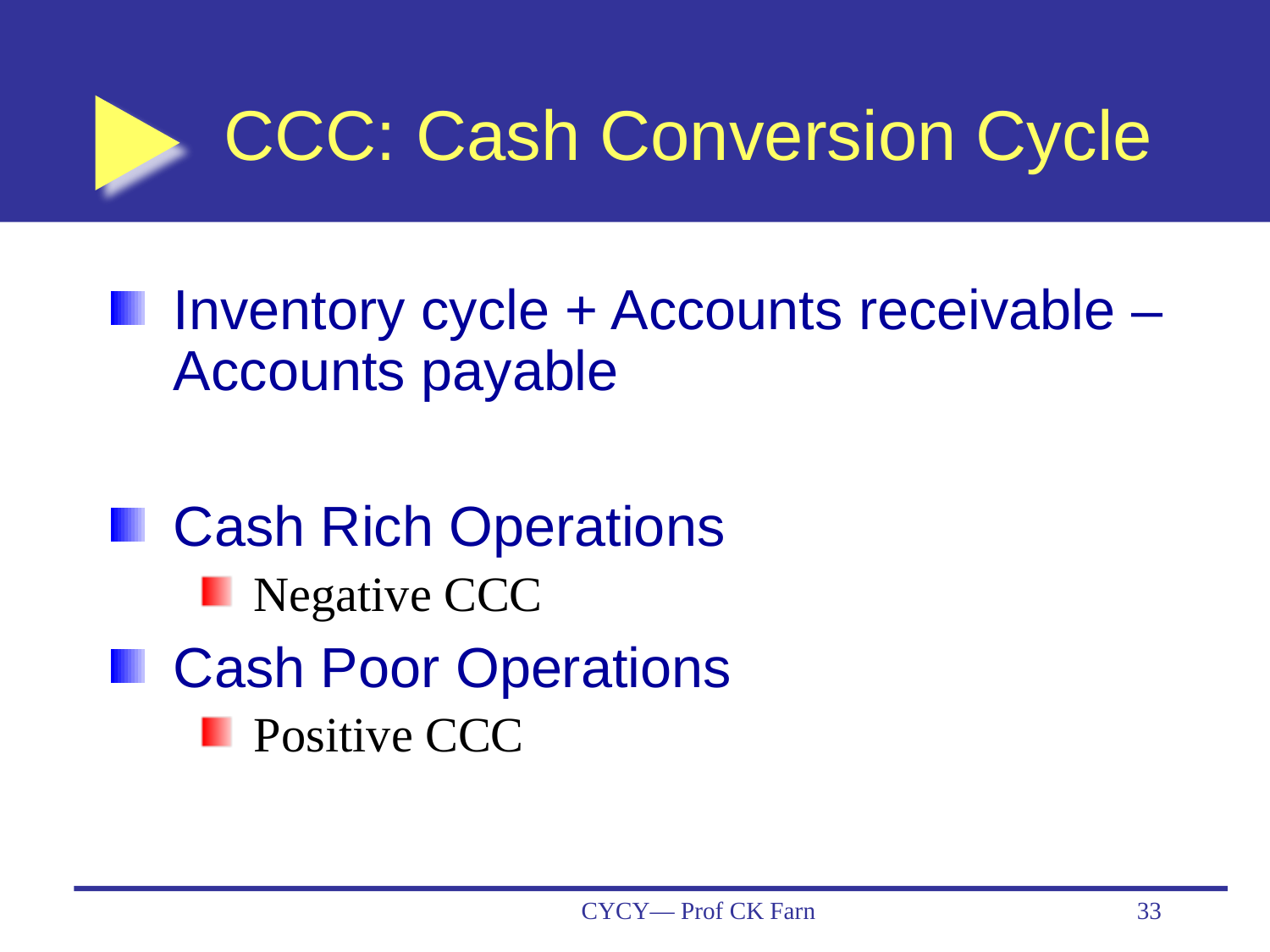

# CCC: Cash Conversion Cycle
Inventory cycle + Accounts receivable – Accounts payable

Cash Rich Operations
Negative CCC
Cash Poor Operations
Positive CCC
CYCY— Prof CK Farn
33